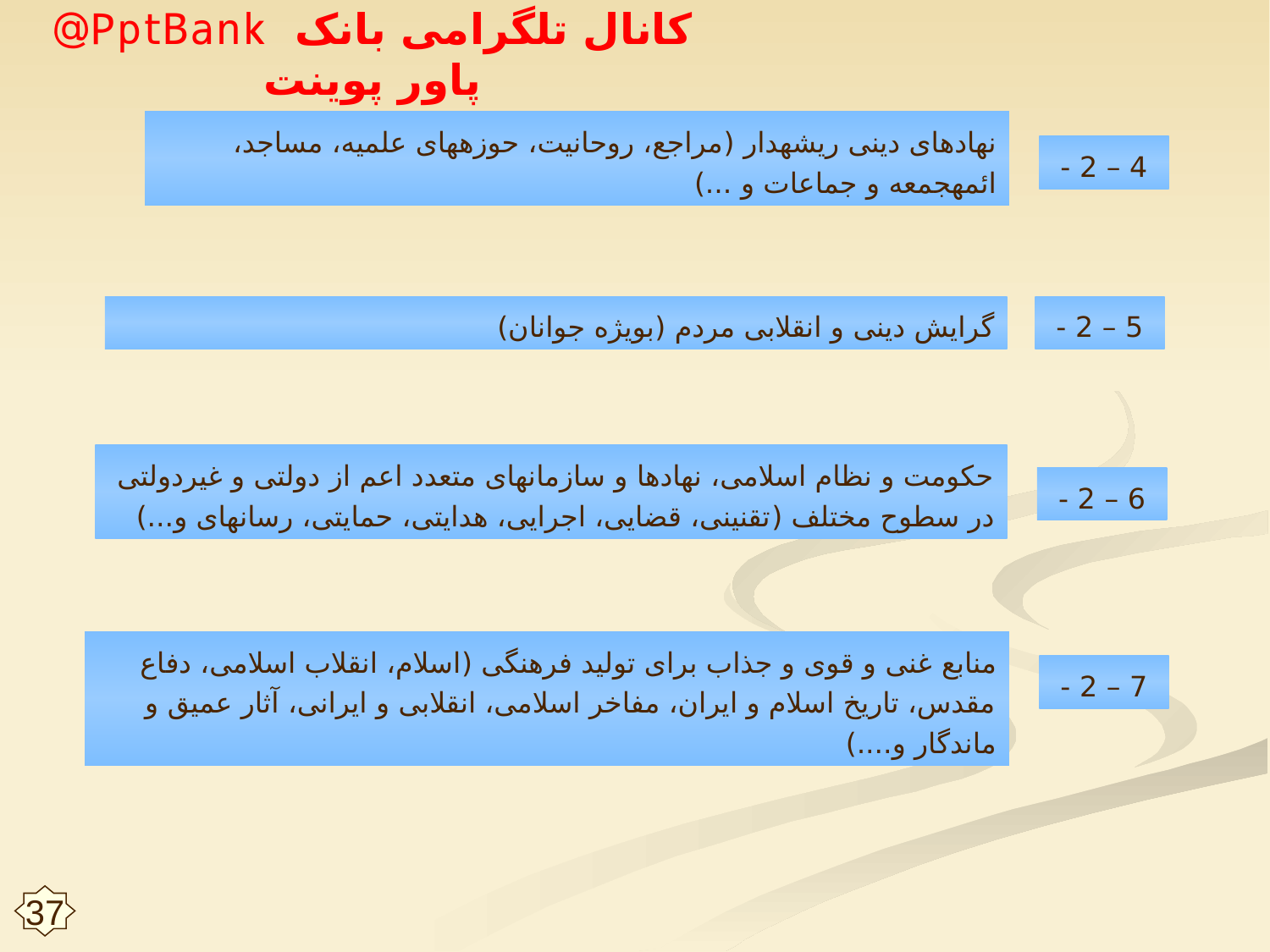

نهادهاى دينى ريشه‏دار (مراجع، روحانيت، حوزه‏هاى علميه، مساجد، ائمه‏جمعه و جماعات و ...)
4 – 2 -
گرايش دينى و انقلابى مردم (بويژه جوانان)
5 – 2 -
حكومت و نظام اسلامى، نهادها و سازمانهاى متعدد اعم از دولتى و غيردولتى در سطوح مختلف (تقنينى، قضايى، اجرايى، هدايتى، حمايتى، رسانه‏اى و...)
6 – 2 -
منابع غنى و قوى و جذاب براى توليد فرهنگى (اسلام، انقلاب اسلامى، دفاع مقدس، تاريخ اسلام و ايران، مفاخر اسلامى، انقلابى و ايرانى، آثار عميق و ماندگار و....)
7 – 2 -
37